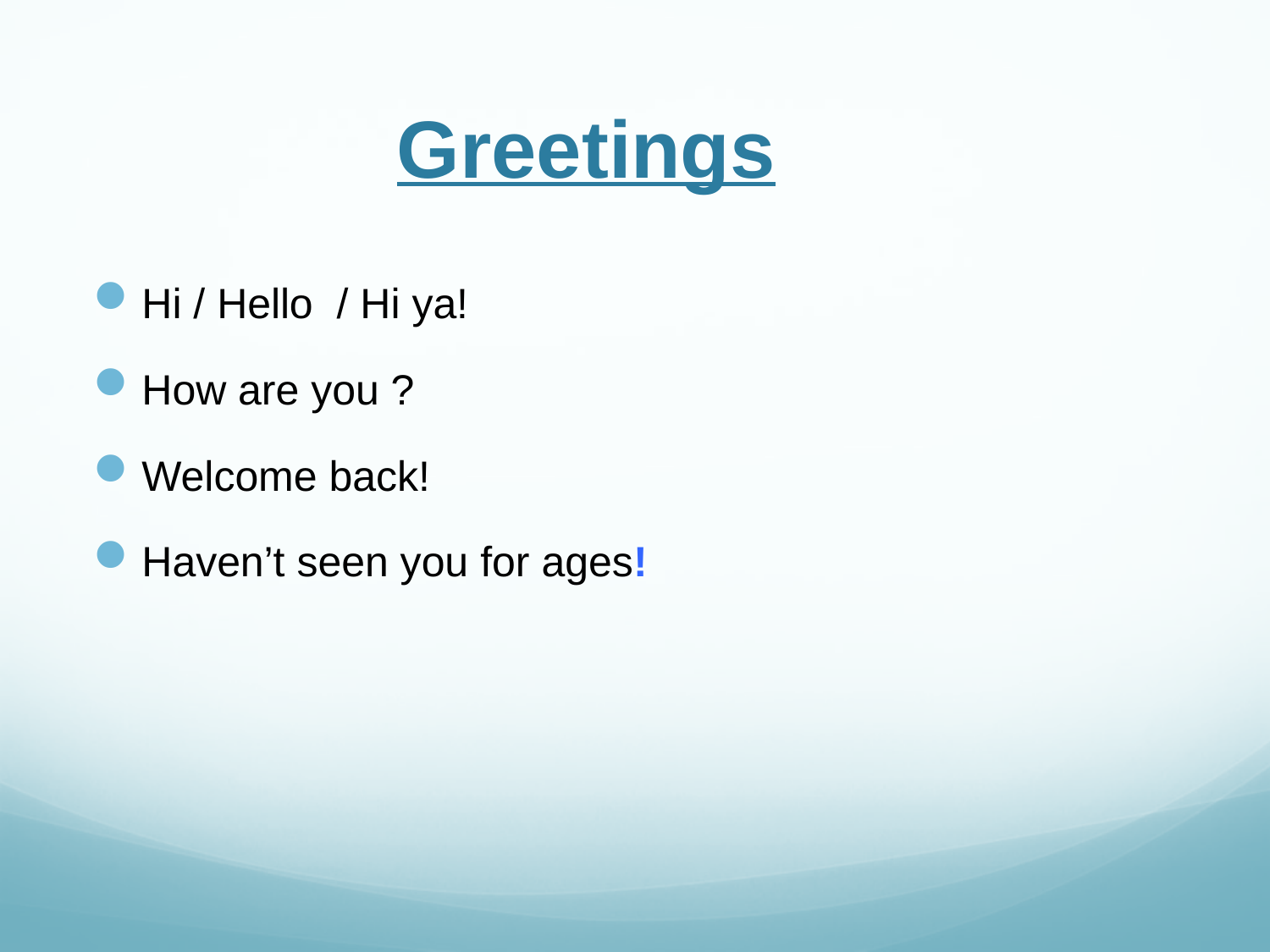

Greetings
Hi / Hello  / Hi ya!
How are you ?
Welcome back!
Haven’t seen you for ages!